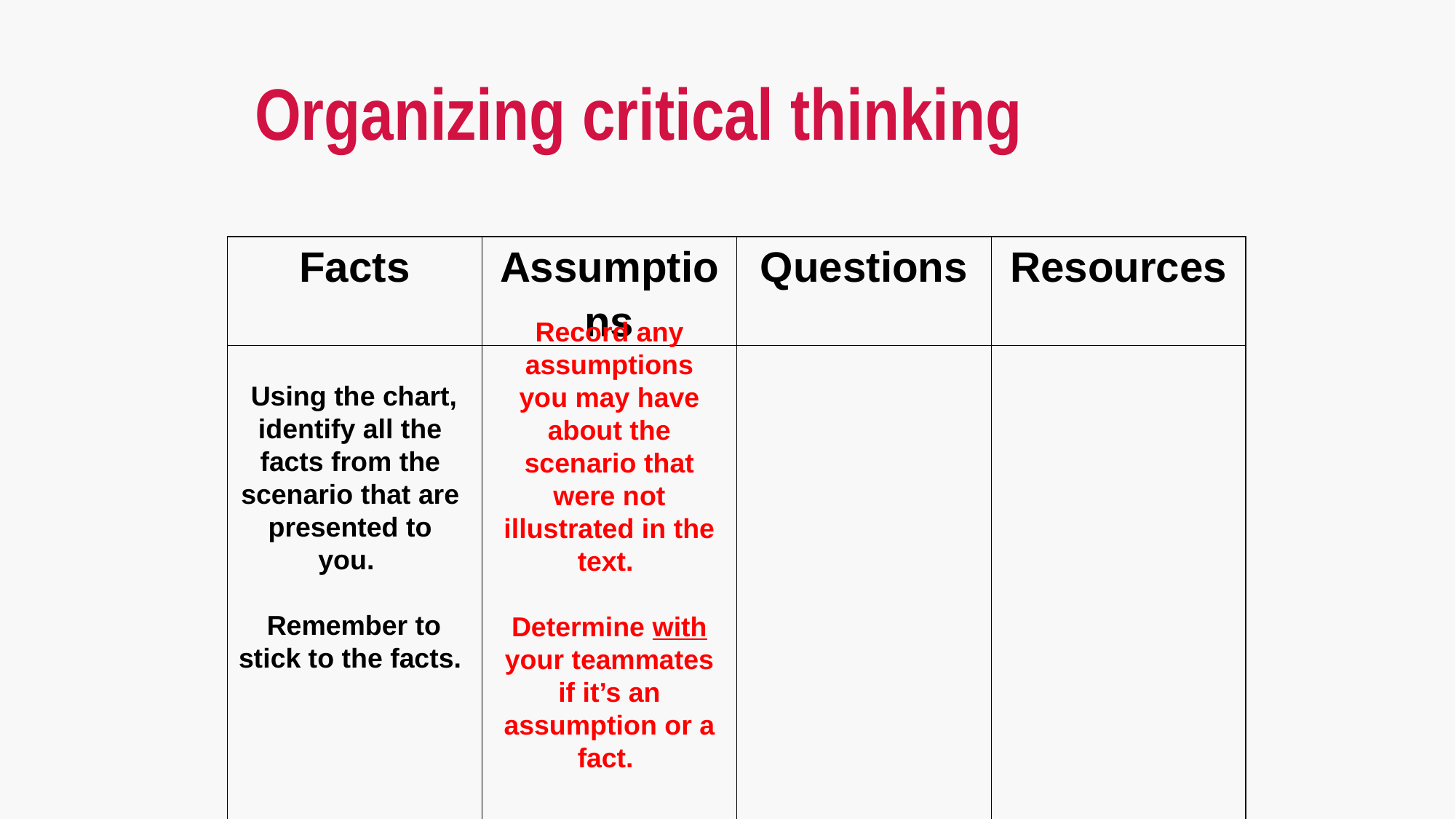

# Organizing critical thinking
| Facts | Assumptions | Questions | Resources |
| --- | --- | --- | --- |
|  |  |  |  |
Record any assumptions you may have about the scenario that were not illustrated in the text.

Determine with your teammates if it’s an assumption or a fact.
 Using the chart, identify all the facts from the scenario that are presented to you.

 Remember to stick to the facts.